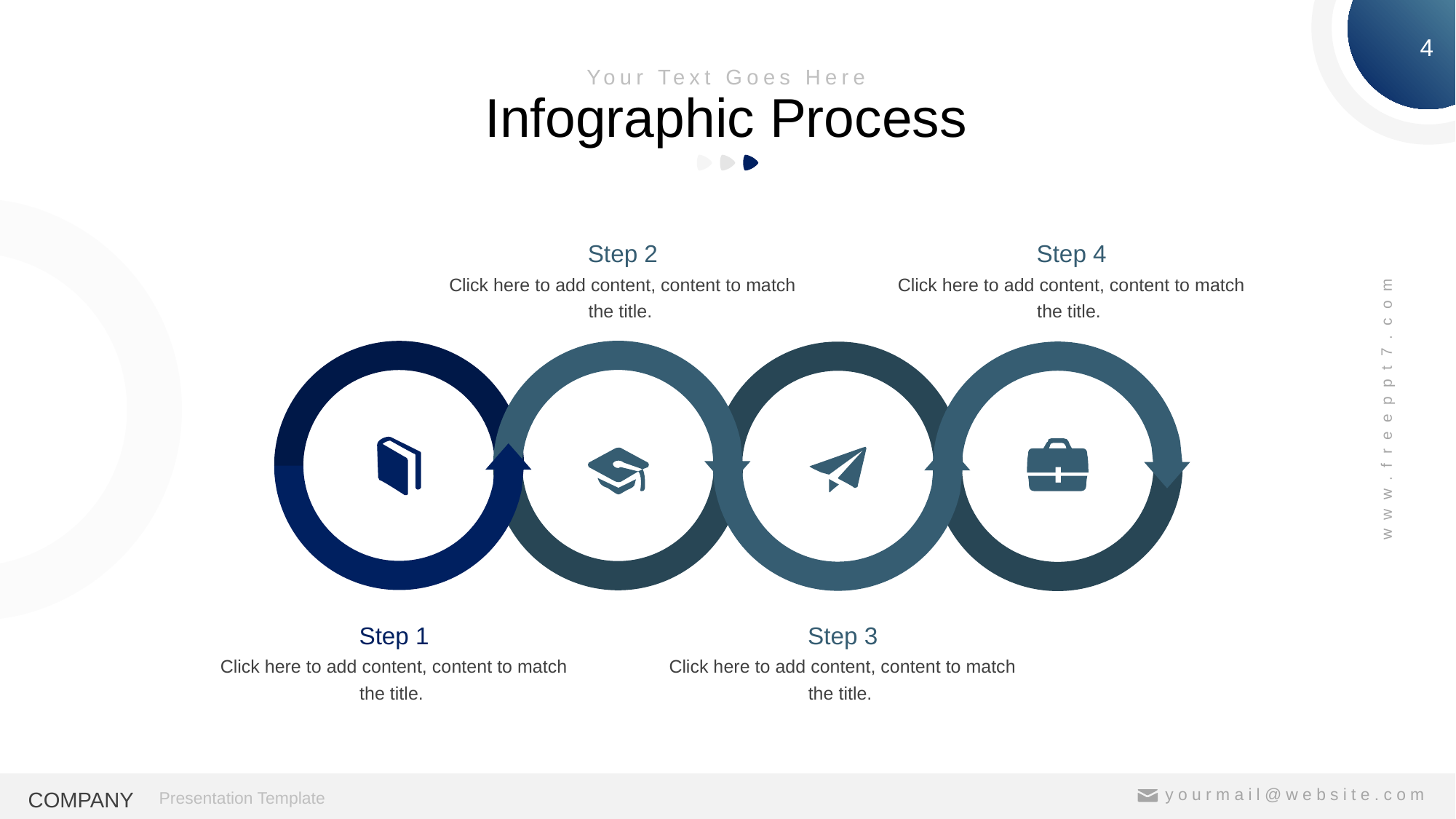

Your Text Goes Here
# Infographic Process
e7d195523061f1c08d347f6bf0421bdacd46f3c1815d51b81E1CE79090F8942429A56C6AE2B3163BABA1A3FCE285BEC4FF43A5085572A94AD2C0A17AE448F24FA68DD62479D8C0666FEB6710638384D2ED817A4F5797E348439E4256F271528A25BBC3C426FA6AE41E1FAC8B35FA358054773F35F8631364406EEE088CE16321348180C79D58C518BEBE8EC79D023BD5
Step 2
Step 4
Click here to add content, content to match the title.
Click here to add content, content to match the title.

Step 1
Step 3
Click here to add content, content to match the title.
Click here to add content, content to match the title.